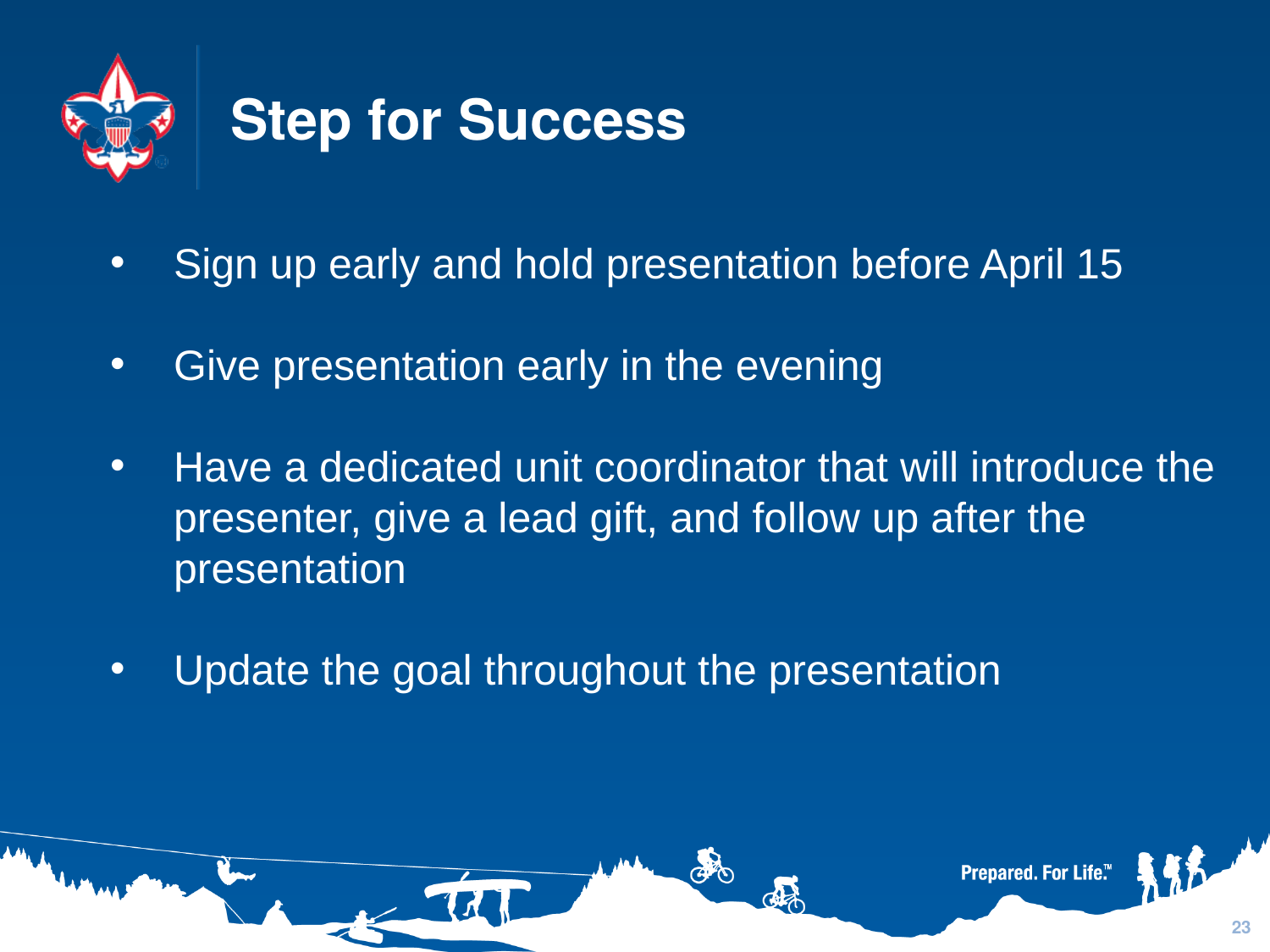

# Step for Success
Sign up early and hold presentation before April 15

Give presentation early in the evening

Have a dedicated unit coordinator that will introduce the presenter, give a lead gift, and follow up after the presentation

Update the goal throughout the presentation
23